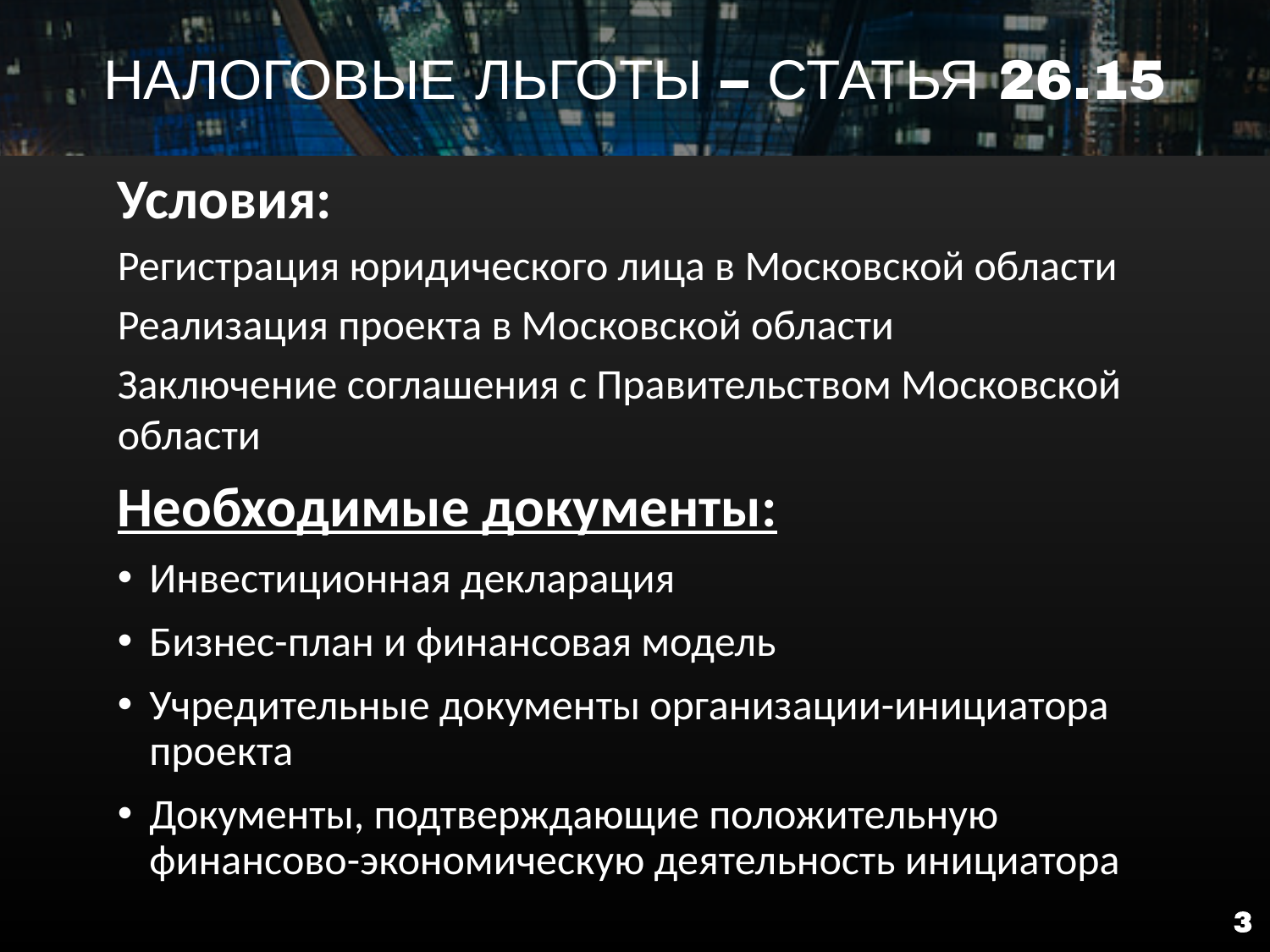

# НАЛОГОВЫЕ ЛЬГОТЫ – СТАТЬЯ 26.15
Условия:
Регистрация юридического лица в Московской области
Реализация проекта в Московской области
Заключение соглашения с Правительством Московской области
Необходимые документы:
Инвестиционная декларация
Бизнес-план и финансовая модель
Учредительные документы организации-инициатора проекта
Документы, подтверждающие положительную финансово-экономическую деятельность инициатора